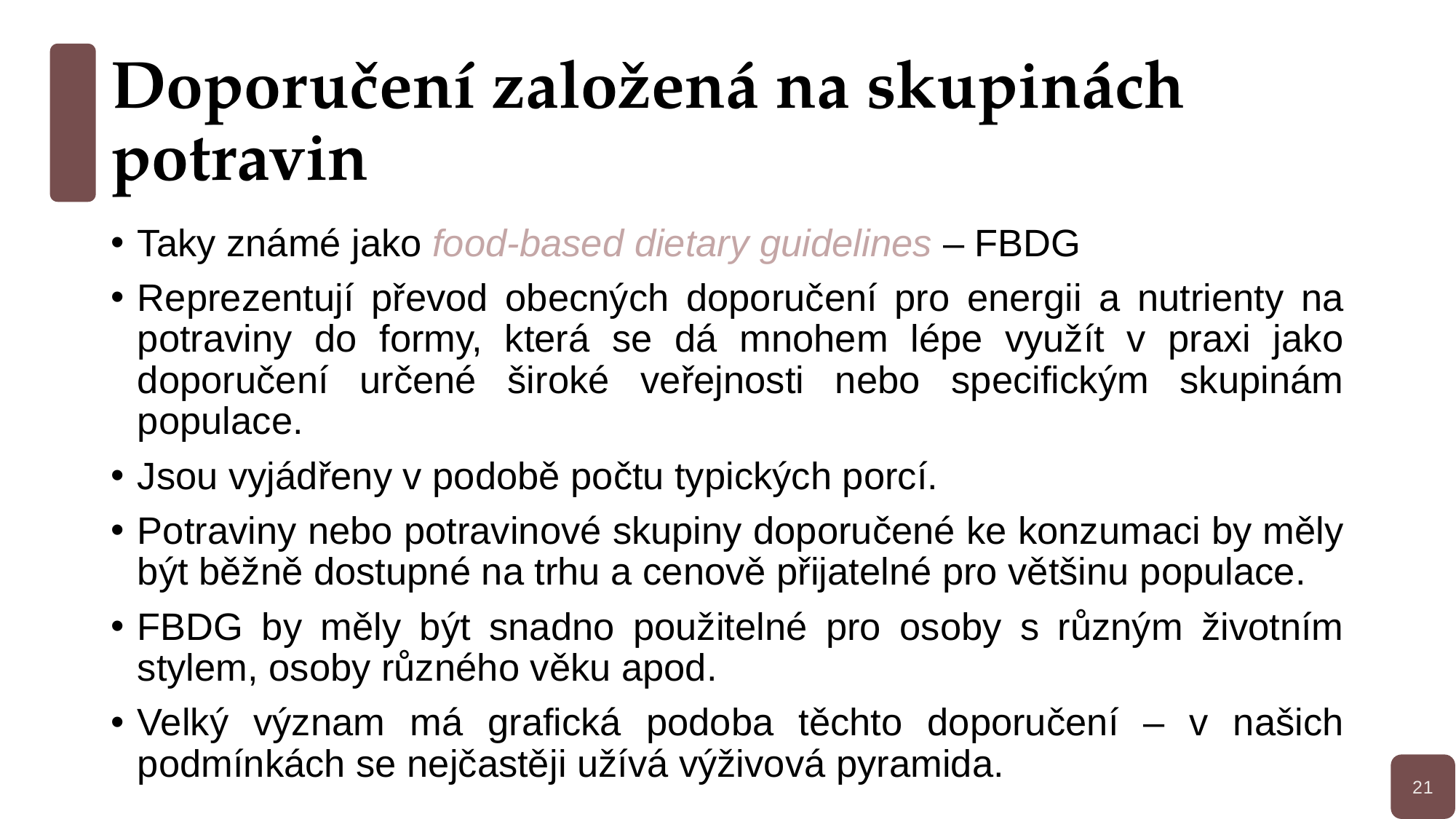

# Doporučení založená na skupinách potravin
Taky známé jako food-based dietary guidelines – FBDG
Reprezentují převod obecných doporučení pro energii a nutrienty na potraviny do formy, která se dá mnohem lépe využít v praxi jako doporučení určené široké veřejnosti nebo specifickým skupinám populace.
Jsou vyjádřeny v podobě počtu typických porcí.
Potraviny nebo potravinové skupiny doporučené ke konzumaci by měly být běžně dostupné na trhu a cenově přijatelné pro většinu populace.
FBDG by měly být snadno použitelné pro osoby s různým životním stylem, osoby různého věku apod.
Velký význam má grafická podoba těchto doporučení – v našich podmínkách se nejčastěji užívá výživová pyramida.
21